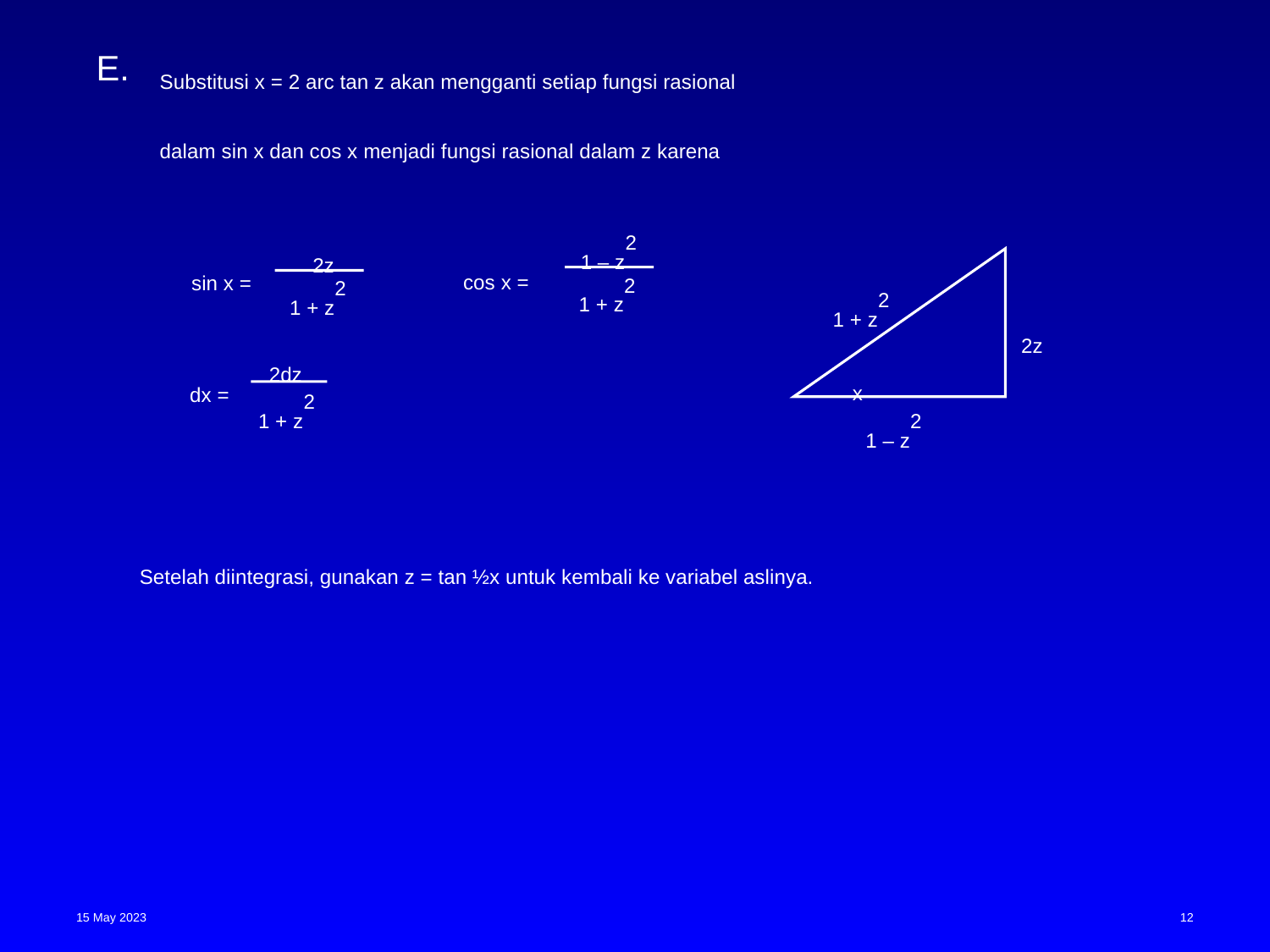

Substitusi x = 2 arc tan z akan mengganti setiap fungsi rasional
	dalam sin x dan cos x menjadi fungsi rasional dalam z karena
1 – z2
cos x =
1 + z2

2z
1 + z2

sin x =

1 + z2
2z
x
1 – z2
2dz
1 + z2

dx =
Setelah diintegrasi, gunakan z = tan ½x untuk kembali ke variabel aslinya.
15 May 2023

12